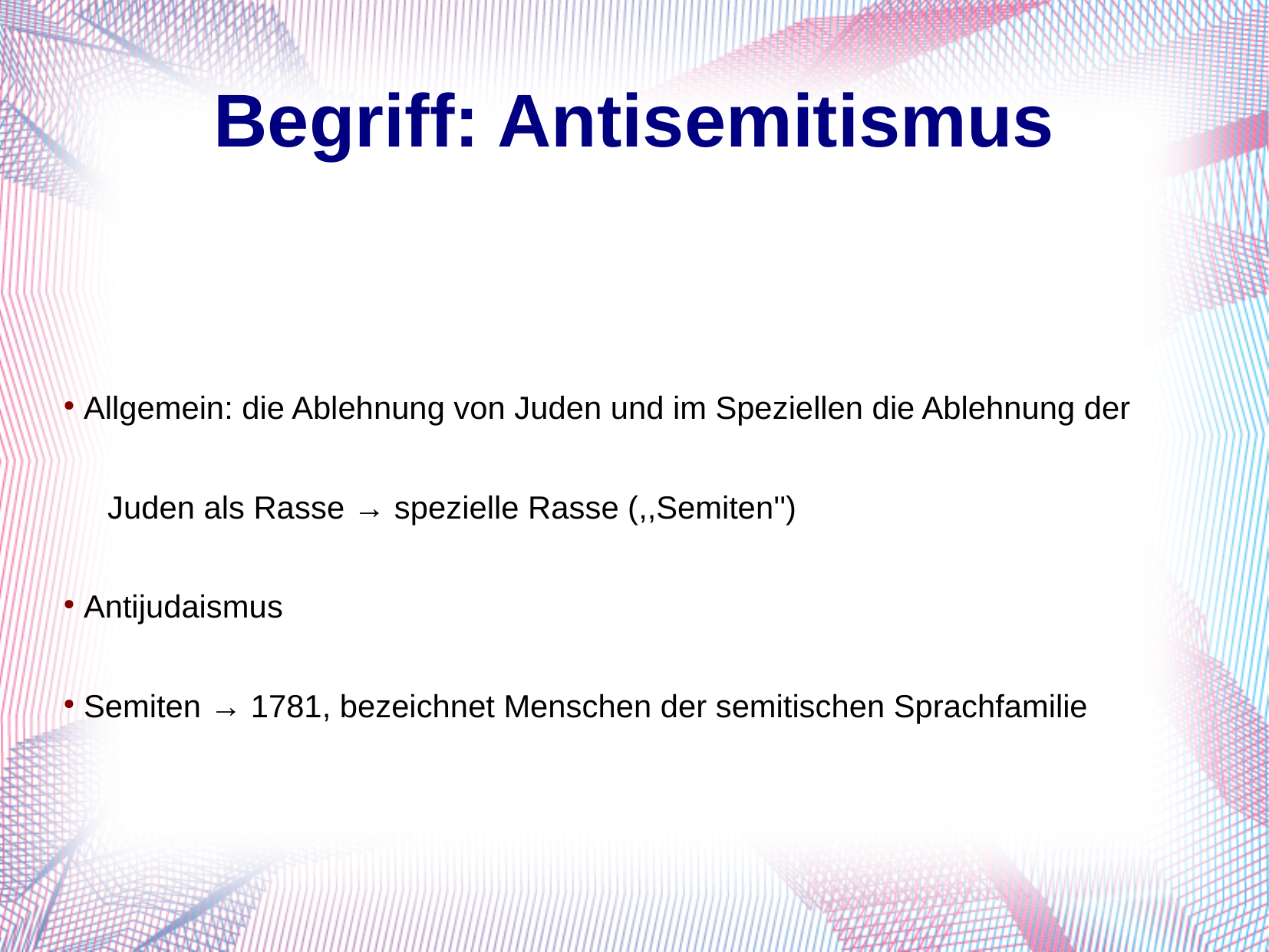

Begriff: Antisemitismus
 Allgemein: die Ablehnung von Juden und im Speziellen die Ablehnung der
     Juden als Rasse → spezielle Rasse (,,Semiten'')
 Antijudaismus
 Semiten → 1781, bezeichnet Menschen der semitischen Sprachfamilie